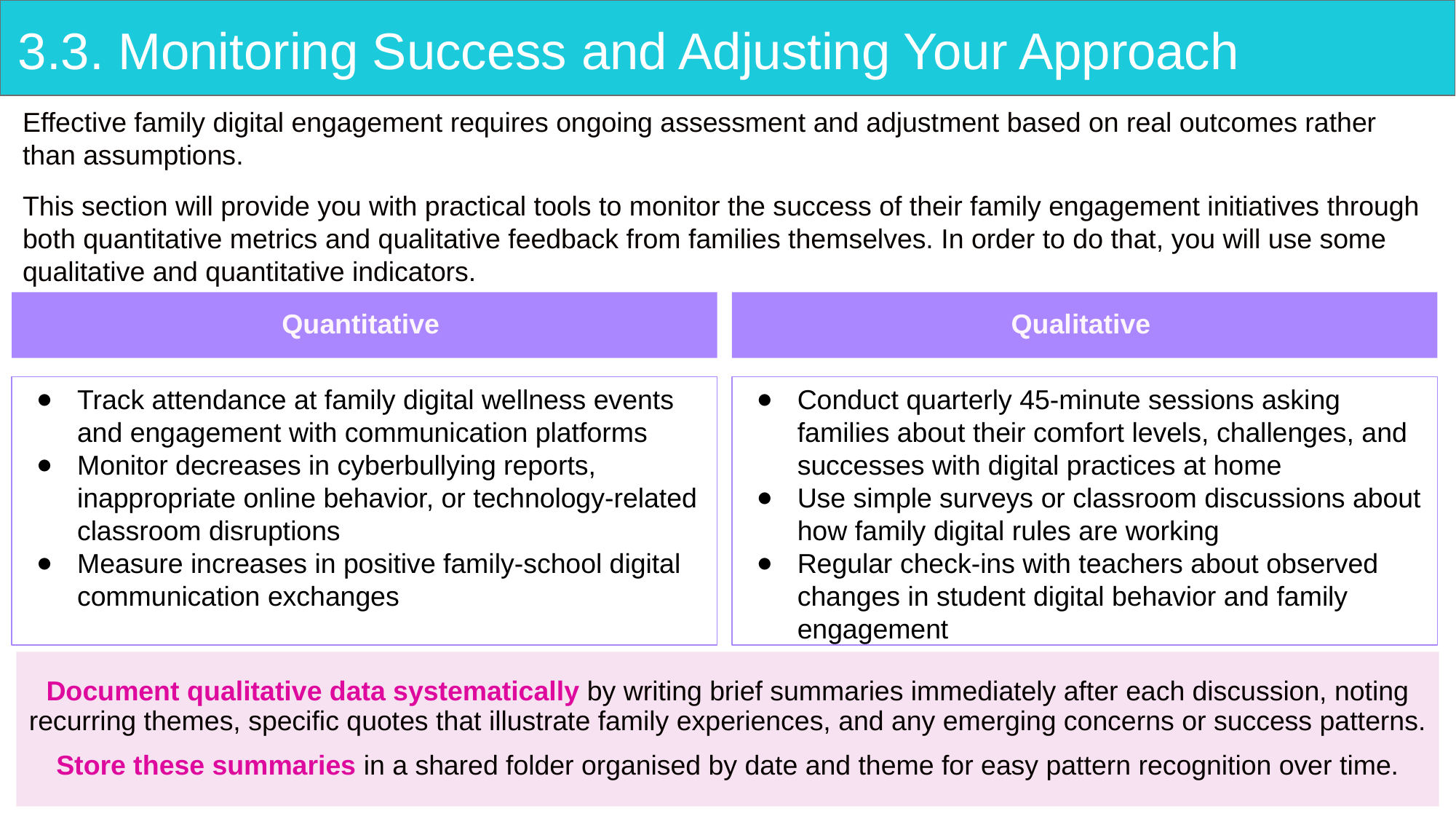

# 3.3. Monitoring Success and Adjusting Your Approach
Effective family digital engagement requires ongoing assessment and adjustment based on real outcomes rather than assumptions.
This section will provide you with practical tools to monitor the success of their family engagement initiatives through both quantitative metrics and qualitative feedback from families themselves. In order to do that, you will use some qualitative and quantitative indicators.
Qualitative
Quantitative
Conduct quarterly 45-minute sessions asking families about their comfort levels, challenges, and successes with digital practices at home
Use simple surveys or classroom discussions about how family digital rules are working
Regular check-ins with teachers about observed changes in student digital behavior and family engagement
Track attendance at family digital wellness events and engagement with communication platforms
Monitor decreases in cyberbullying reports, inappropriate online behavior, or technology-related classroom disruptions
Measure increases in positive family-school digital communication exchanges
Document qualitative data systematically by writing brief summaries immediately after each discussion, noting recurring themes, specific quotes that illustrate family experiences, and any emerging concerns or success patterns.
Store these summaries in a shared folder organised by date and theme for easy pattern recognition over time.